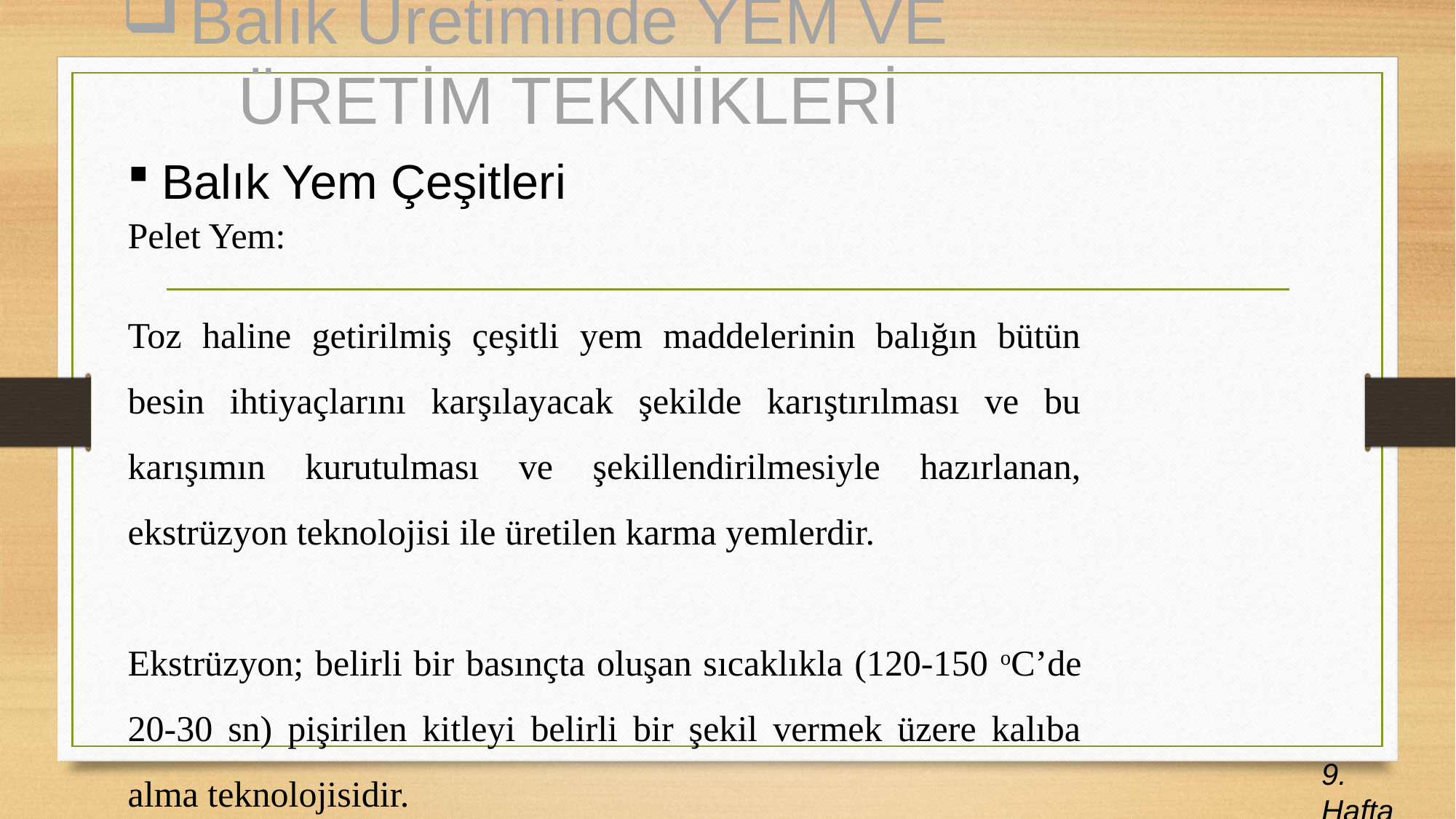

# Balık Üretiminde YEM VE ÜRETİM TEKNİKLERİ
Balık Yem Çeşitleri
Pelet Yem:

Toz haline getirilmiş çeşitli yem maddelerinin balığın bütün besin ihtiyaçlarını karşılayacak şekilde karıştırılması ve bu karışımın kurutulması ve şekillendirilmesiyle hazırlanan, ekstrüzyon teknolojisi ile üretilen karma yemlerdir.

Ekstrüzyon; belirli bir basınçta oluşan sıcaklıkla (120-150 oC’de 20-30 sn) pişirilen kitleyi belirli bir şekil vermek üzere kalıba alma teknolojisidir.
9. Hafta